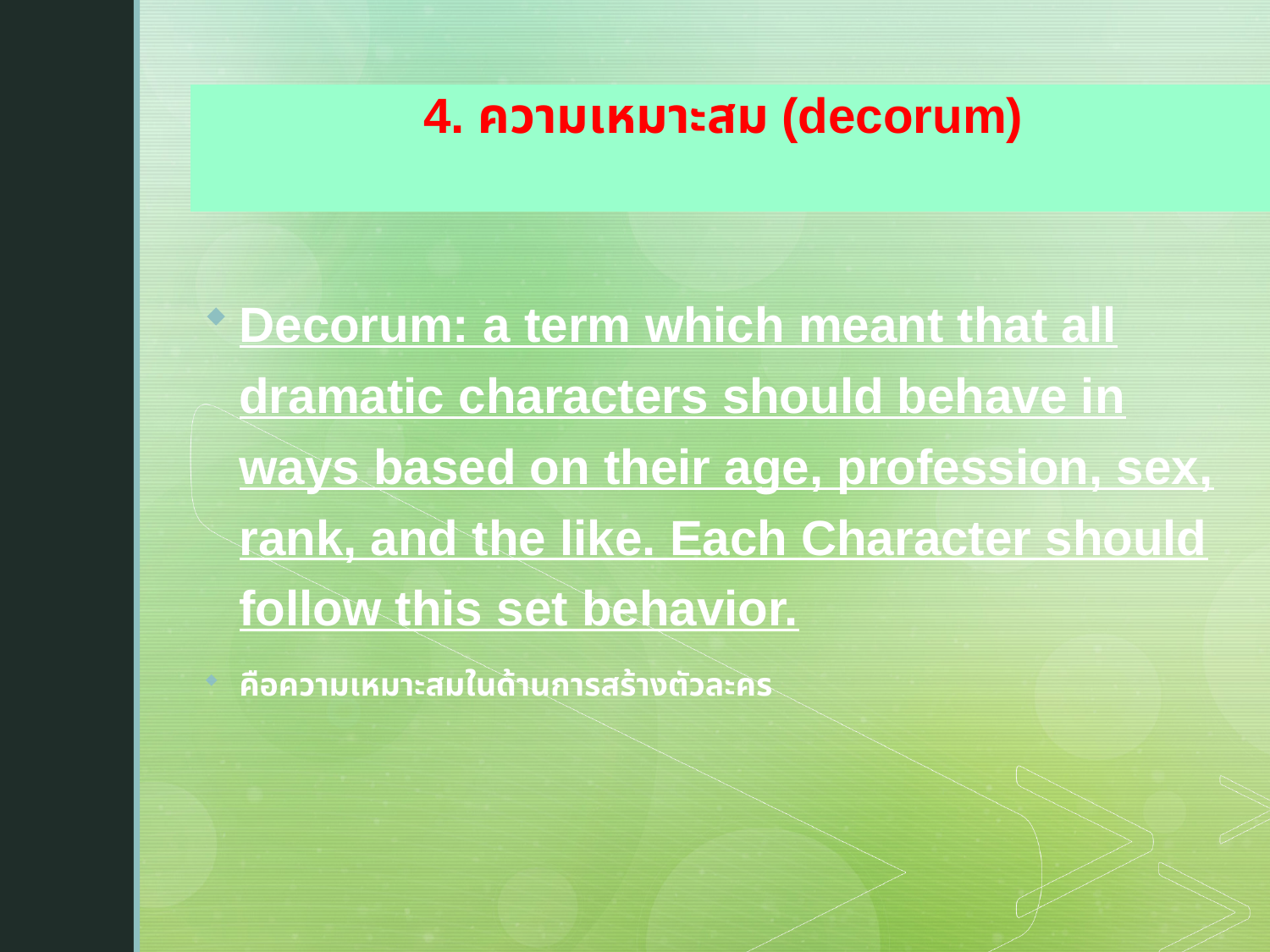

4. ความเหมาะสม (decorum)
Decorum: a term which meant that all dramatic characters should behave in ways based on their age, profession, sex, rank, and the like. Each Character should follow this set behavior.
คือความเหมาะสมในด้านการสร้างตัวละคร